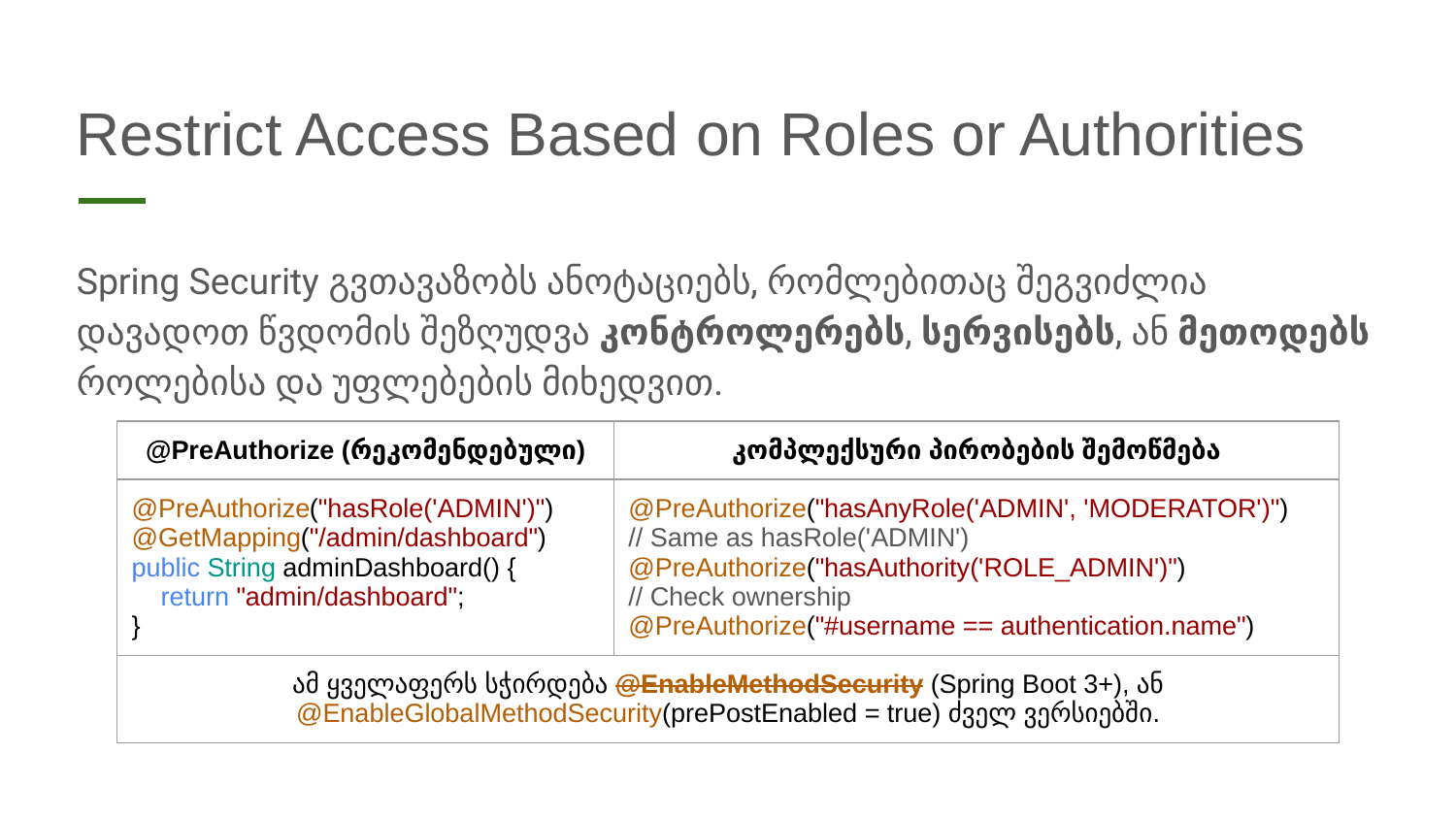

# Restrict Access Based on Roles or Authorities
Spring Security გვთავაზობს ანოტაციებს, რომლებითაც შეგვიძლია დავადოთ წვდომის შეზღუდვა კონტროლერებს, სერვისებს, ან მეთოდებს როლებისა და უფლებების მიხედვით.

| @PreAuthorize (რეკომენდებული) | კომპლექსური პირობების შემოწმება |
| --- | --- |
| @PreAuthorize("hasRole('ADMIN')") @GetMapping("/admin/dashboard") public String adminDashboard() { return "admin/dashboard"; } | @PreAuthorize("hasAnyRole('ADMIN', 'MODERATOR')") // Same as hasRole('ADMIN') @PreAuthorize("hasAuthority('ROLE\_ADMIN')") // Check ownership @PreAuthorize("#username == authentication.name") |
| ამ ყველაფერს სჭირდება @EnableMethodSecurity (Spring Boot 3+), ან @EnableGlobalMethodSecurity(prePostEnabled = true) ძველ ვერსიებში. |  |